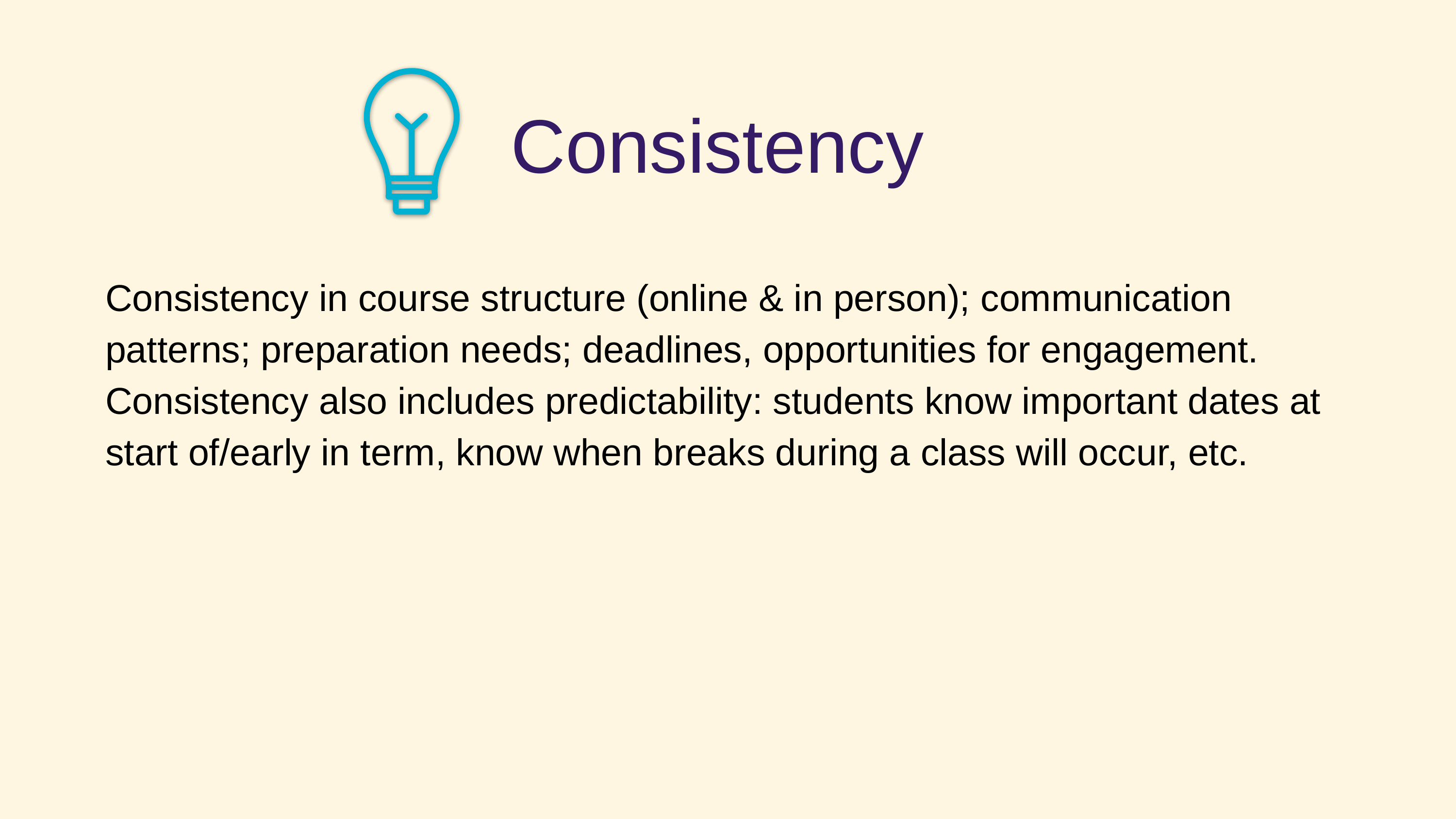

# Consistency
Consistency in course structure (online & in person); communication patterns; preparation needs; deadlines, opportunities for engagement. Consistency also includes predictability: students know important dates at start of/early in term, know when breaks during a class will occur, etc.